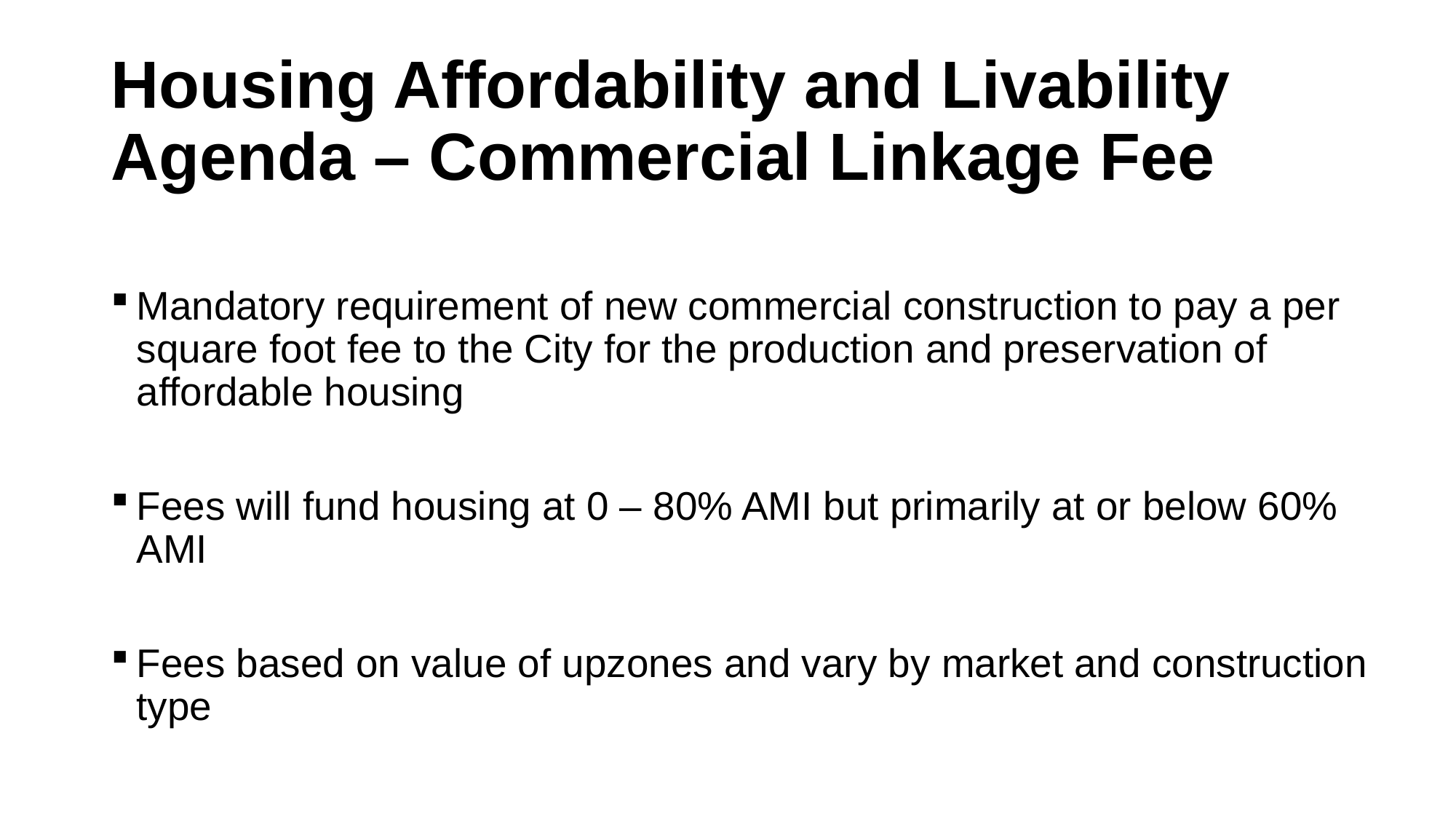

# Housing Affordability and Livability Agenda – Commercial Linkage Fee

Mandatory requirement of new commercial construction to pay a per square foot fee to the City for the production and preservation of affordable housing

Fees will fund housing at 0 – 80% AMI but primarily at or below 60% AMI

Fees based on value of upzones and vary by market and construction type